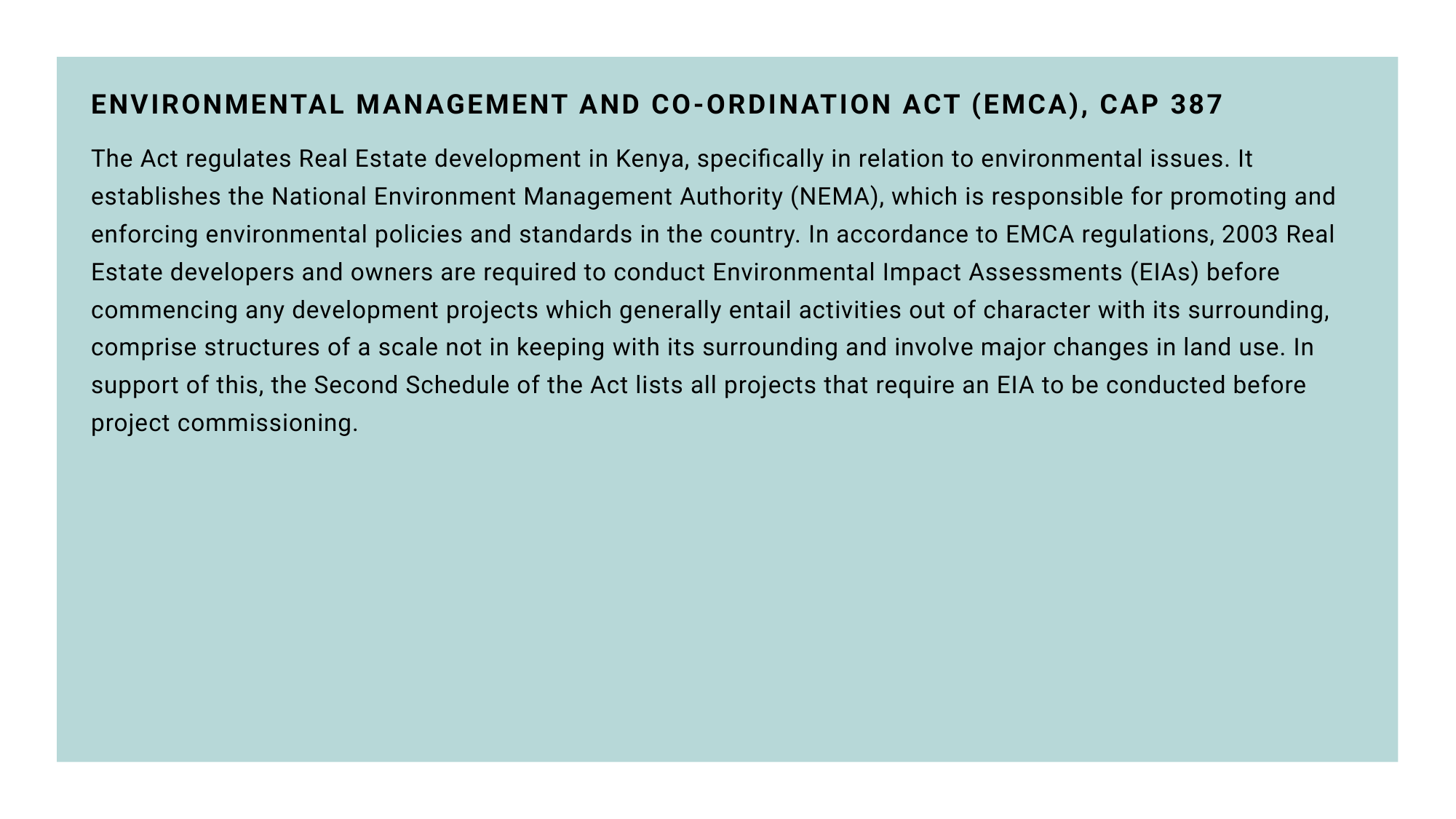

ENVIRONMENTAL MANAGEMENT AND CO-ORDINATION ACT (EMCA), CAP 387
The Act regulates Real Estate development in Kenya, specifically in relation to environmental issues. It establishes the National Environment Management Authority (NEMA), which is responsible for promoting and enforcing environmental policies and standards in the country. In accordance to EMCA regulations, 2003 Real Estate developers and owners are required to conduct Environmental Impact Assessments (EIAs) before commencing any development projects which generally entail activities out of character with its surrounding, comprise structures of a scale not in keeping with its surrounding and involve major changes in land use. In support of this, the Second Schedule of the Act lists all projects that require an EIA to be conducted before project commissioning.